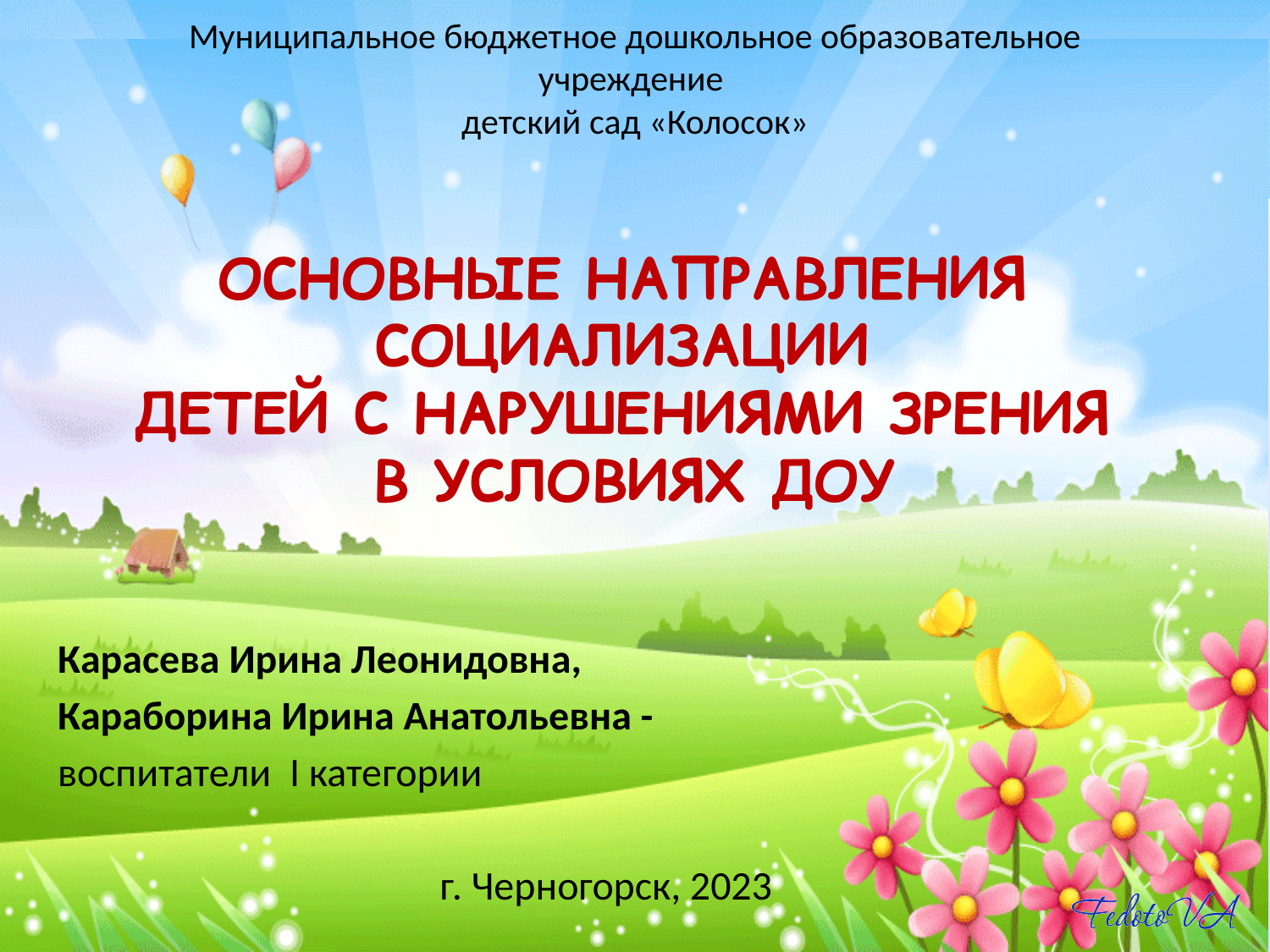

# Муниципальное бюджетное дошкольное образовательное учреждение детский сад «Колосок» ОСНОВНЫЕ НАПРАВЛЕНИЯ СОЦИАЛИЗАЦИИ ДЕТЕЙ С НАРУШЕНИЯМИ ЗРЕНИЯ В УСЛОВИЯХ ДОУ
Карасева Ирина Леонидовна,
Караборина Ирина Анатольевна -
воспитатели  I категории

                                          г. Черногорск, 2023